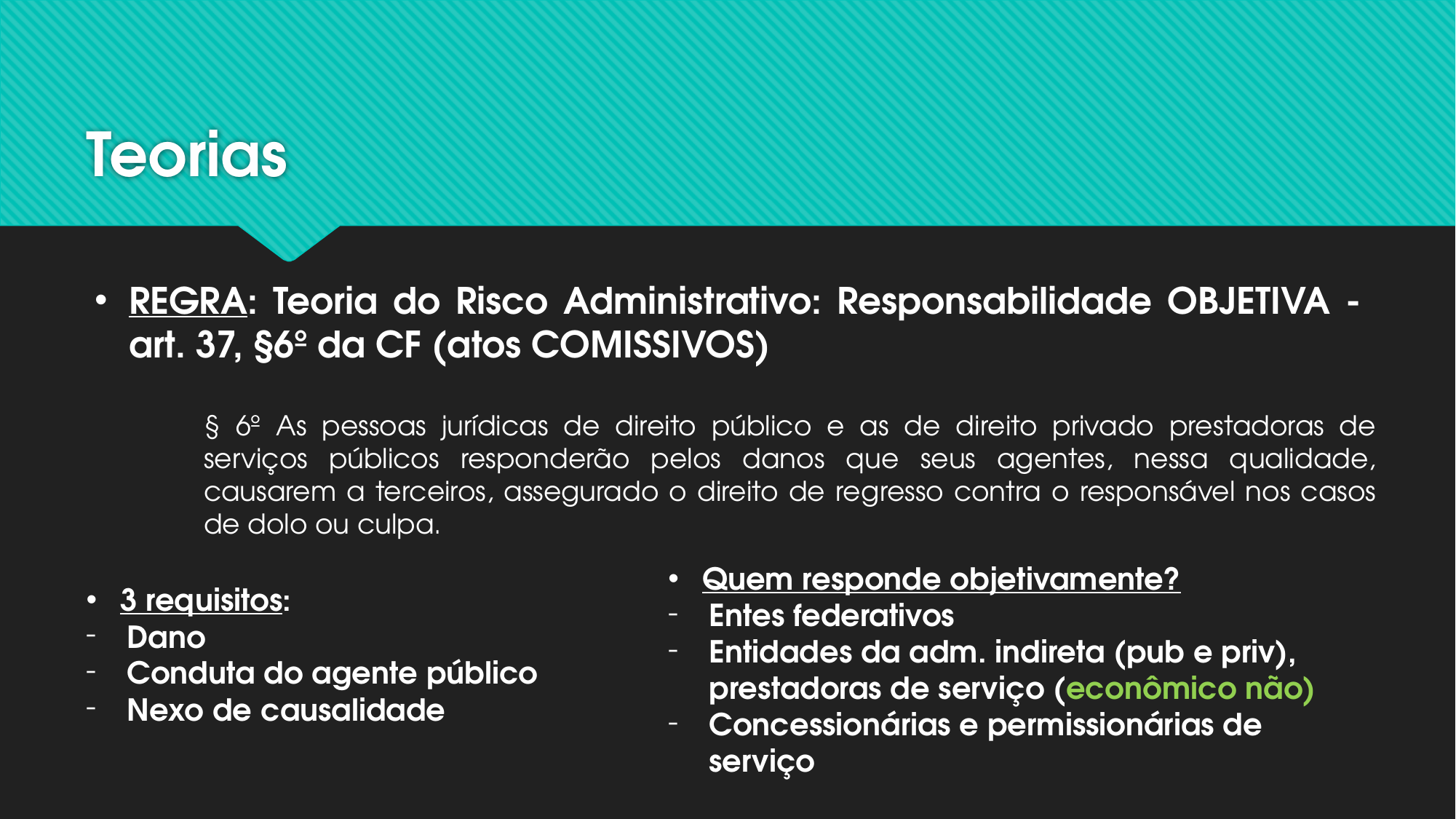

# Teorias
REGRA: Teoria do Risco Administrativo: Responsabilidade OBJETIVA -  art. 37, §6º da CF (atos COMISSIVOS)

§ 6º As pessoas jurídicas de direito público e as de direito privado prestadoras de serviços públicos responderão pelos danos que seus agentes, nessa qualidade, causarem a terceiros, assegurado o direito de regresso contra o responsável nos casos de dolo ou culpa.
Quem responde objetivamente?
Entes federativos
Entidades da adm. indireta (pub e priv), prestadoras de serviço (econômico não)
Concessionárias e permissionárias de serviço

3 requisitos:
Dano
Conduta do agente público
Nexo de causalidade